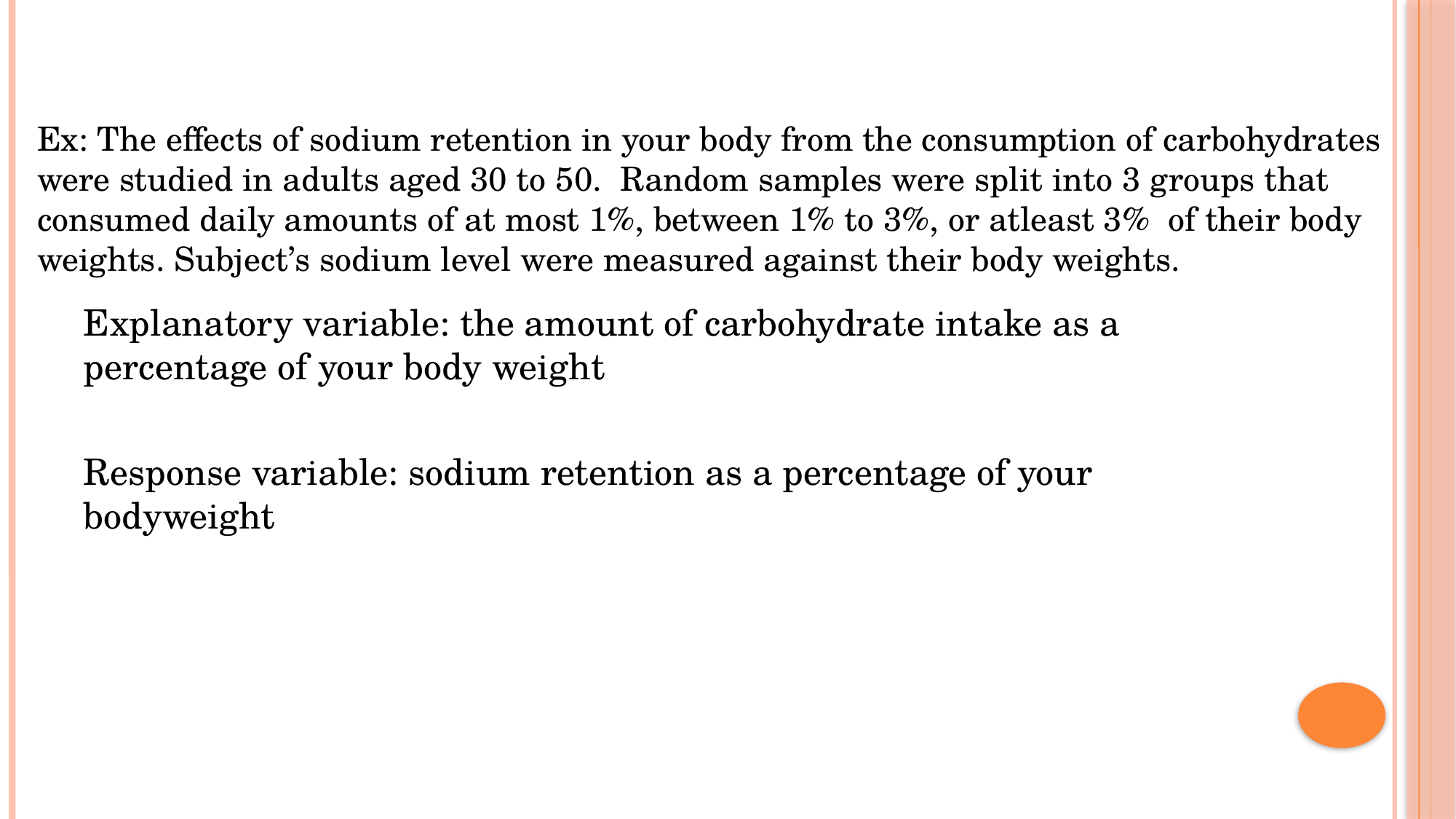

Ex: The effects of sodium retention in your body from the consumption of carbohydrates were studied in adults aged 30 to 50.  Random samples were split into 3 groups that consumed daily amounts of at most 1%, between 1% to 3%, or atleast 3%  of their body weights. Subject’s sodium level were measured against their body weights.
Explanatory variable: the amount of carbohydrate intake as a percentage of your body weight

Response variable: sodium retention as a percentage of your bodyweight